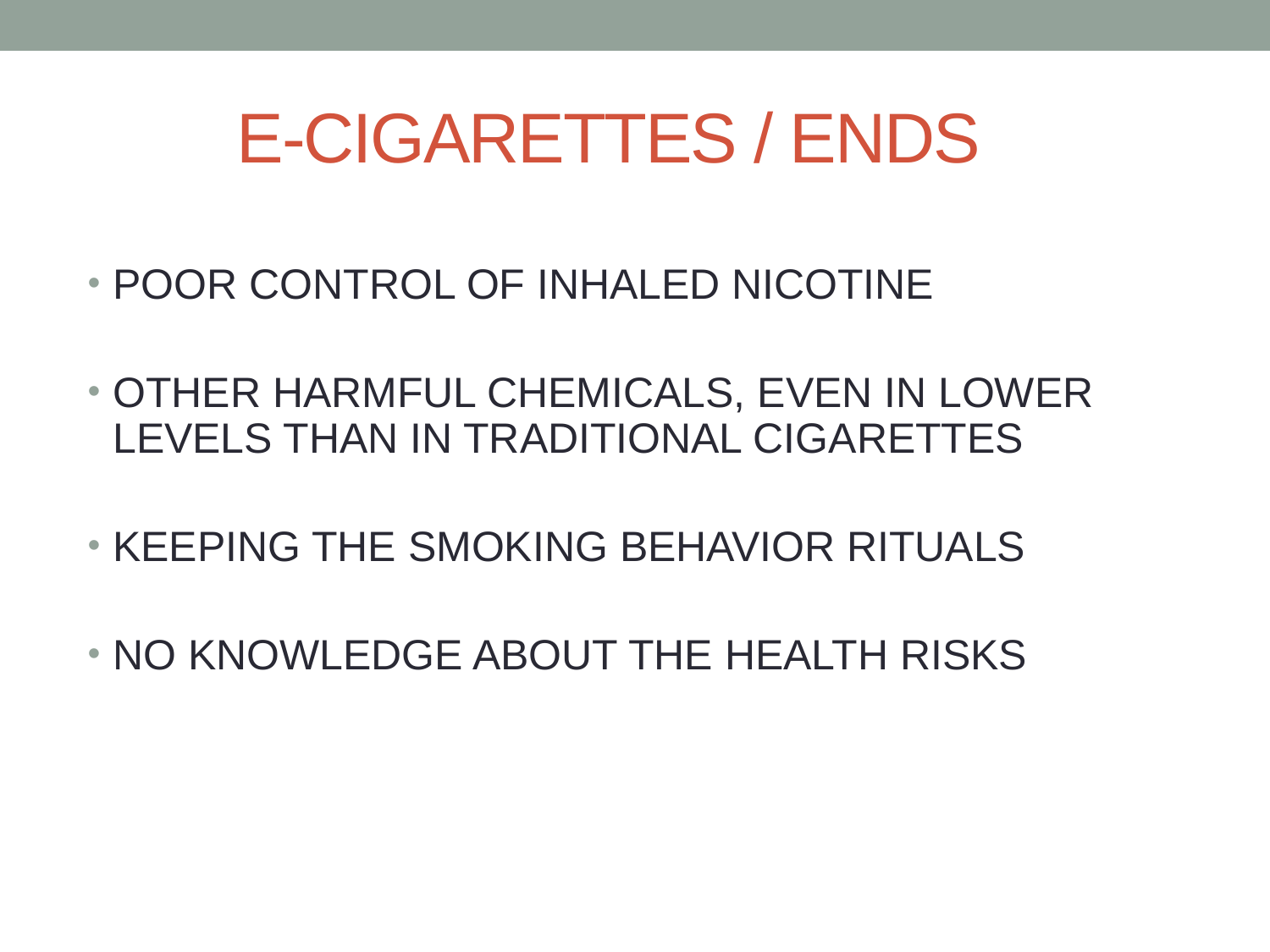

# E-CIGARETTES / ENDS
POOR CONTROL OF INHALED NICOTINE

OTHER HARMFUL CHEMICALS, EVEN IN LOWER LEVELS THAN IN TRADITIONAL CIGARETTES

KEEPING THE SMOKING BEHAVIOR RITUALS

NO KNOWLEDGE ABOUT THE HEALTH RISKS